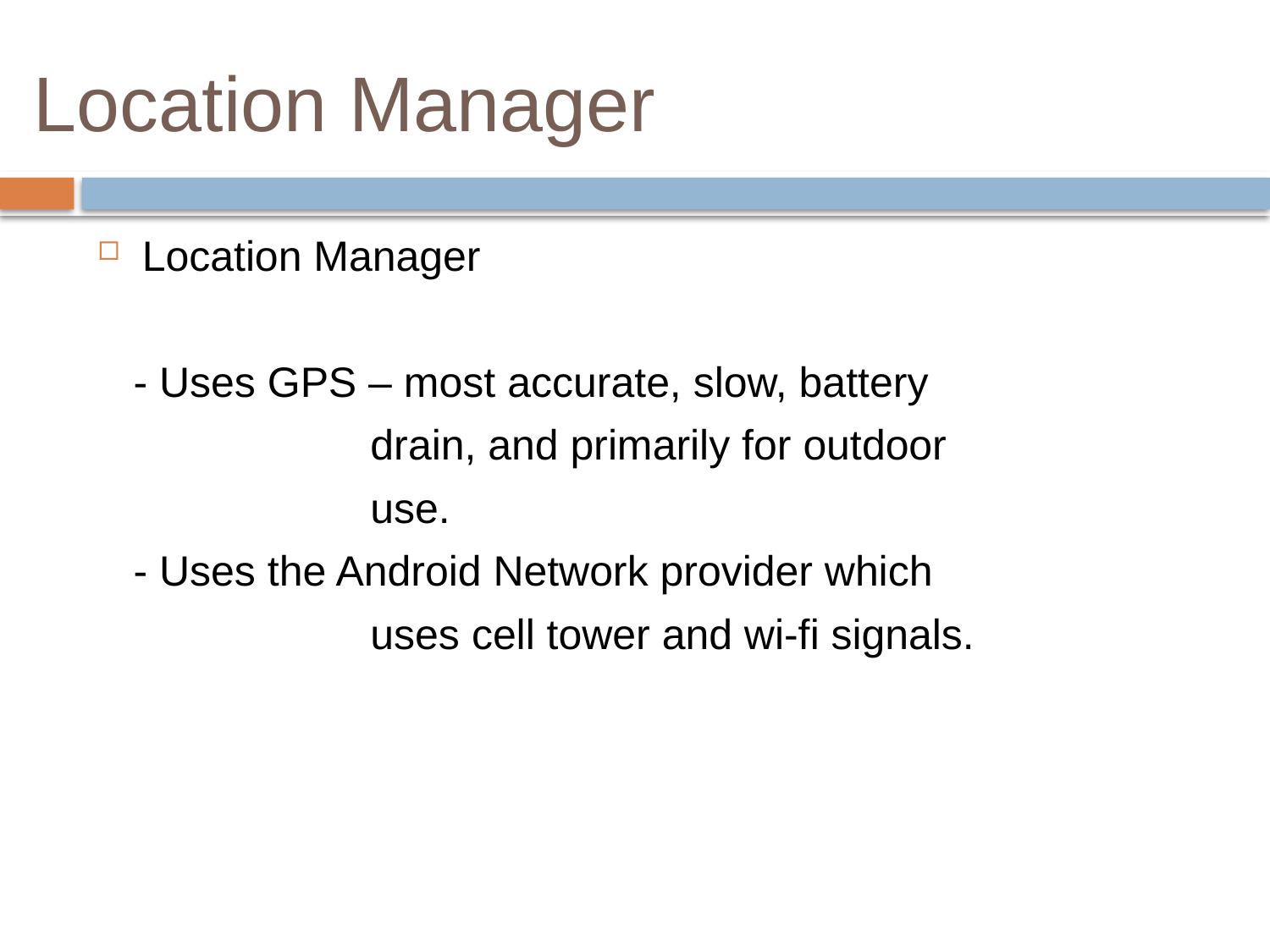

# Location Manager
Location Manager

   - Uses GPS – most accurate, slow, battery
                       drain, and primarily for outdoor
                       use.
   - Uses the Android Network provider which
                       uses cell tower and wi-fi signals.